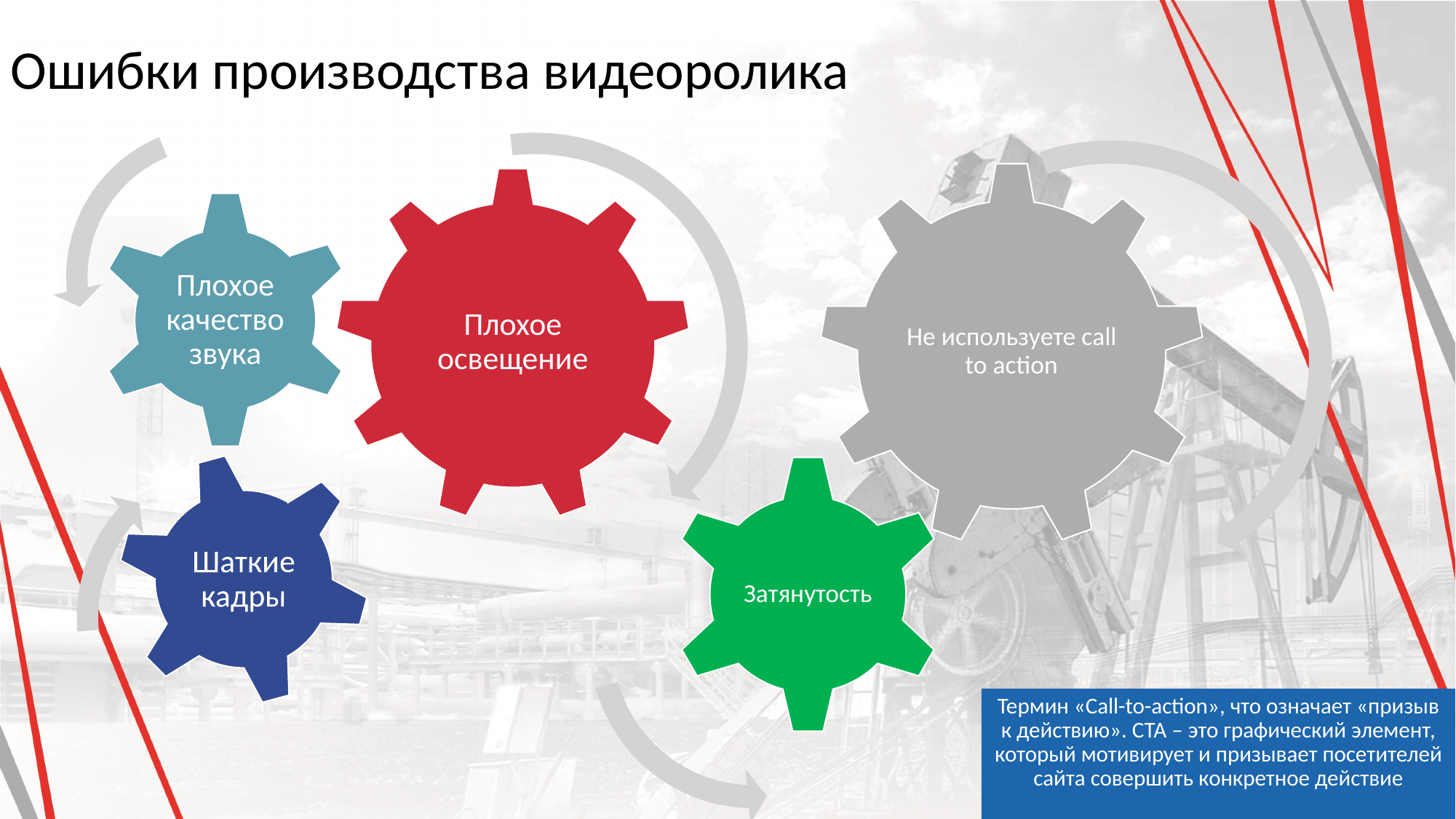

Ошибки производства видеоролика
Плохое освещение
Плохое качество звука
Шаткие кадры
Не используете call to action
Затянутость
Термин «Call-to-action», что означает «призыв к действию». CTA – это графический элемент, который мотивирует и призывает посетителей сайта совершить конкретное действие